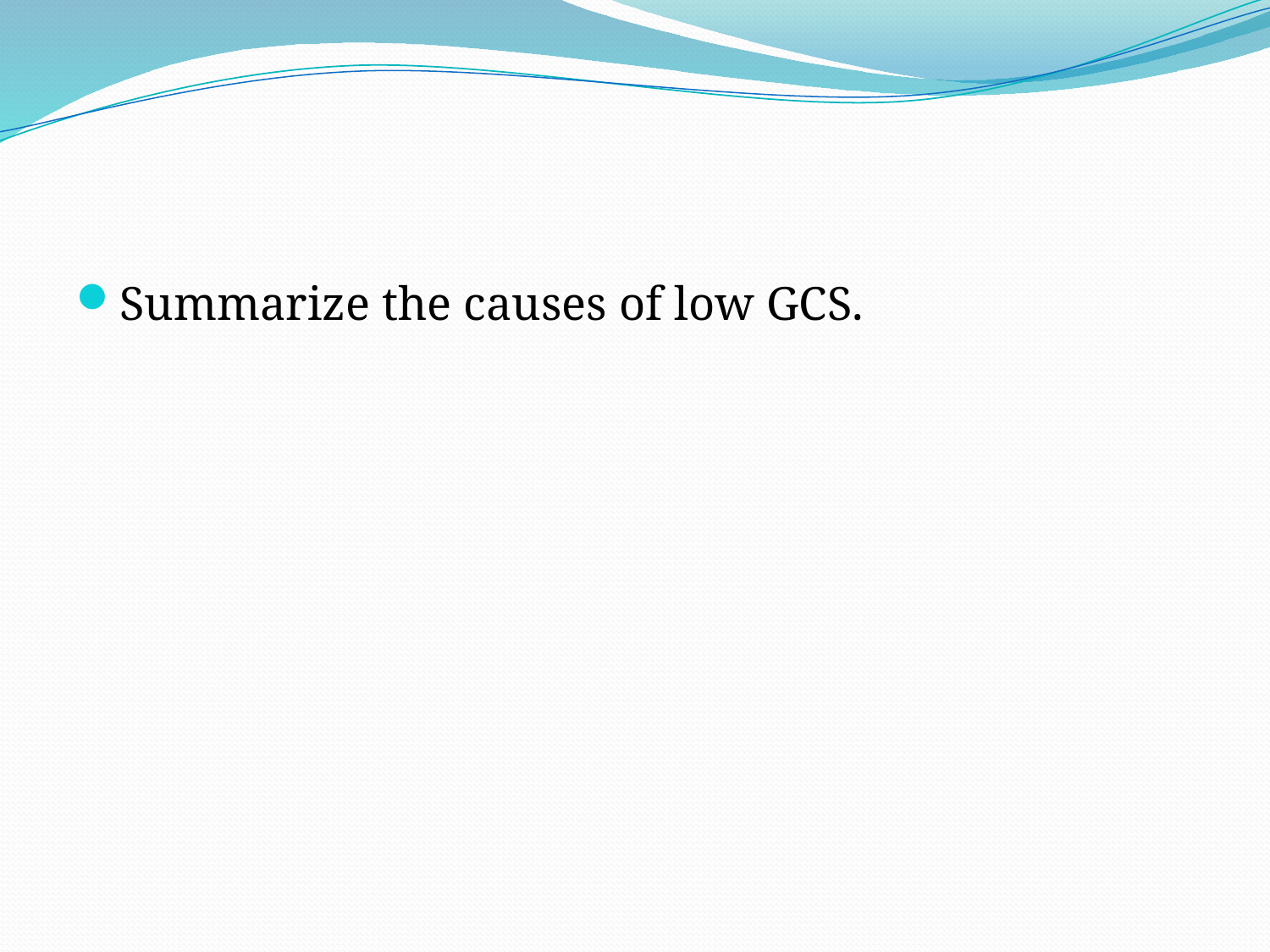

#
Summarize the causes of low GCS.